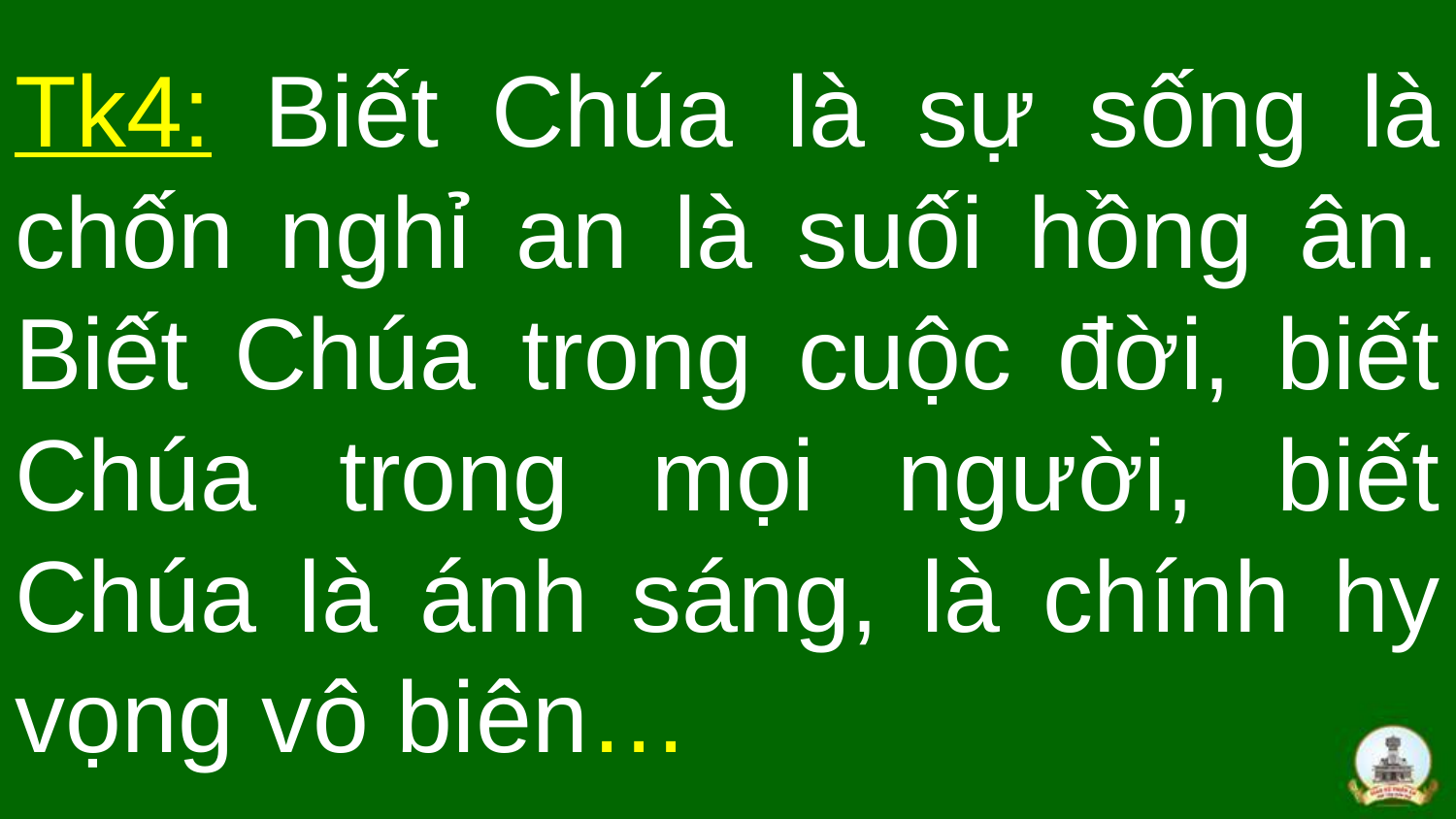

# Tk4: Biết Chúa là sự sống là chốn nghỉ an là suối hồng ân. Biết Chúa trong cuộc đời, biết Chúa trong mọi người, biết Chúa là ánh sáng, là chính hy vọng vô biên…